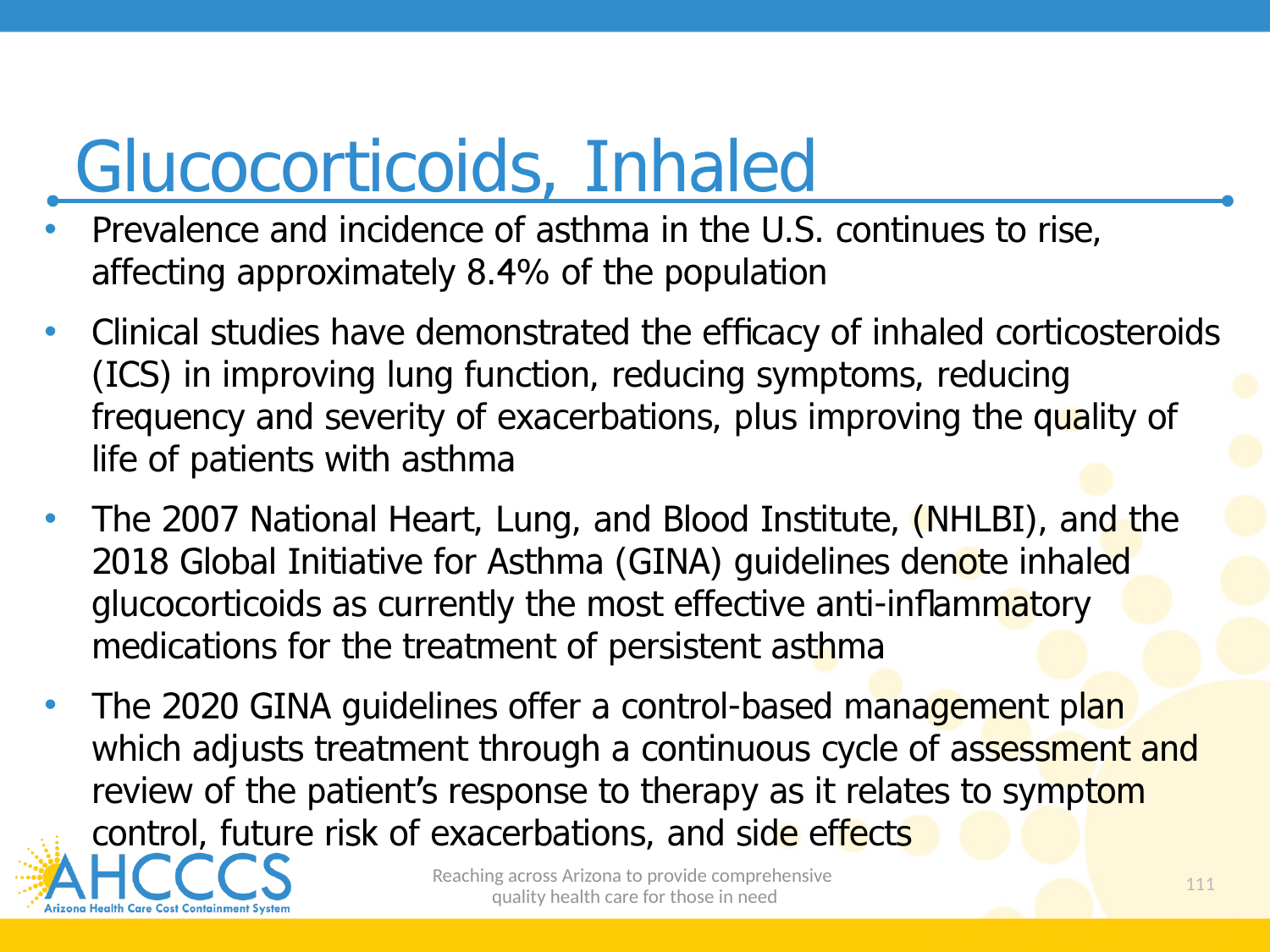

# Glucocorticoids, Inhaled
Prevalence and incidence of asthma in the U.S. continues to rise, affecting approximately 8.4% of the population
Clinical studies have demonstrated the efficacy of inhaled corticosteroids (ICS) in improving lung function, reducing symptoms, reducing frequency and severity of exacerbations, plus improving the quality of life of patients with asthma
The 2007 National Heart, Lung, and Blood Institute, (NHLBI), and the 2018 Global Initiative for Asthma (GINA) guidelines denote inhaled glucocorticoids as currently the most effective anti-inflammatory medications for the treatment of persistent asthma
The 2020 GINA guidelines offer a control-based management plan which adjusts treatment through a continuous cycle of assessment and review of the patient’s response to therapy as it relates to symptom control, future risk of exacerbations, and side effects
Reaching across Arizona to provide comprehensive
quality health care for those in need
111